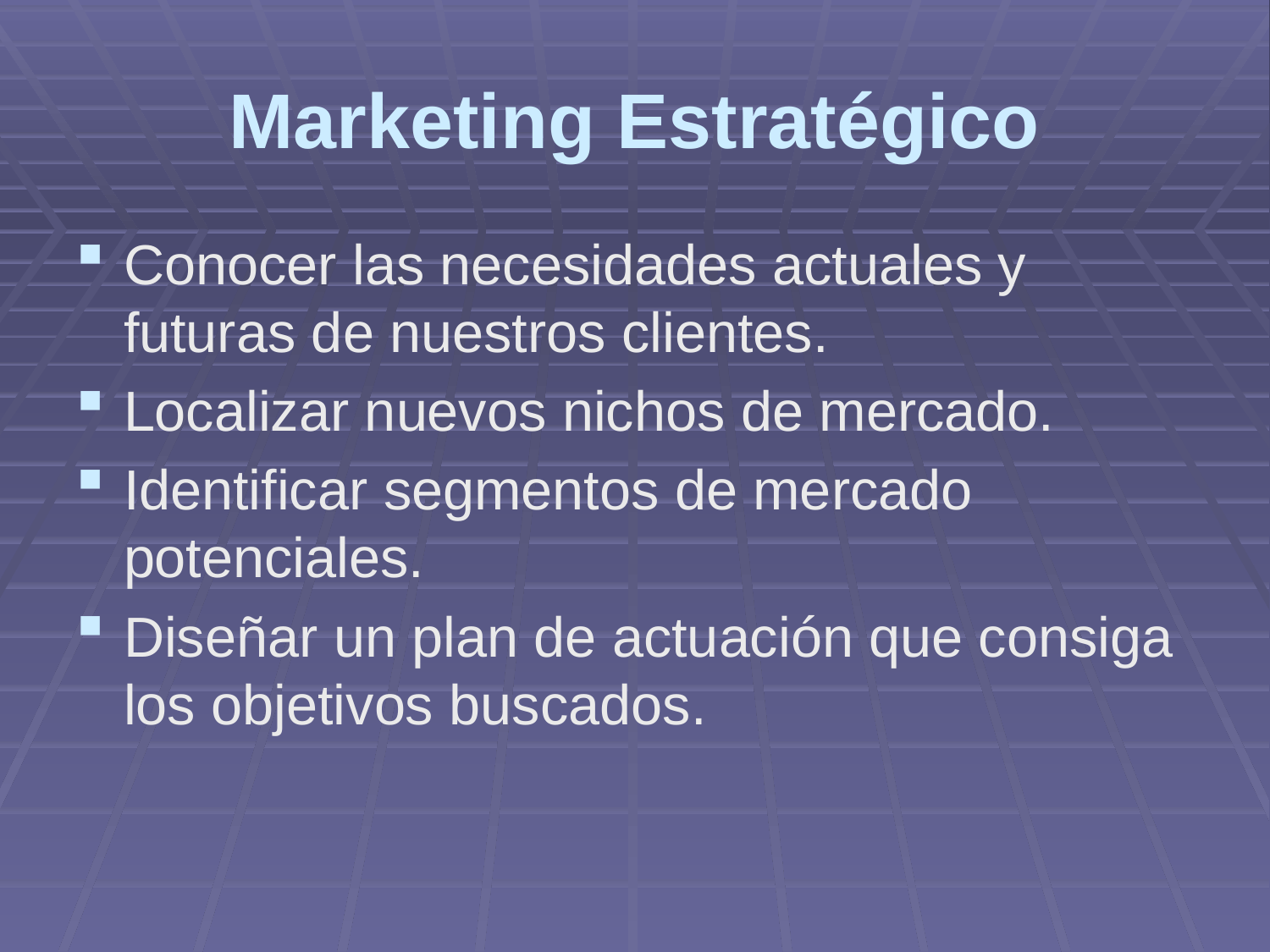

# Marketing Estratégico
Conocer las necesidades actuales y futuras de nuestros clientes.
Localizar nuevos nichos de mercado.
Identificar segmentos de mercado potenciales.
Diseñar un plan de actuación que consiga los objetivos buscados.